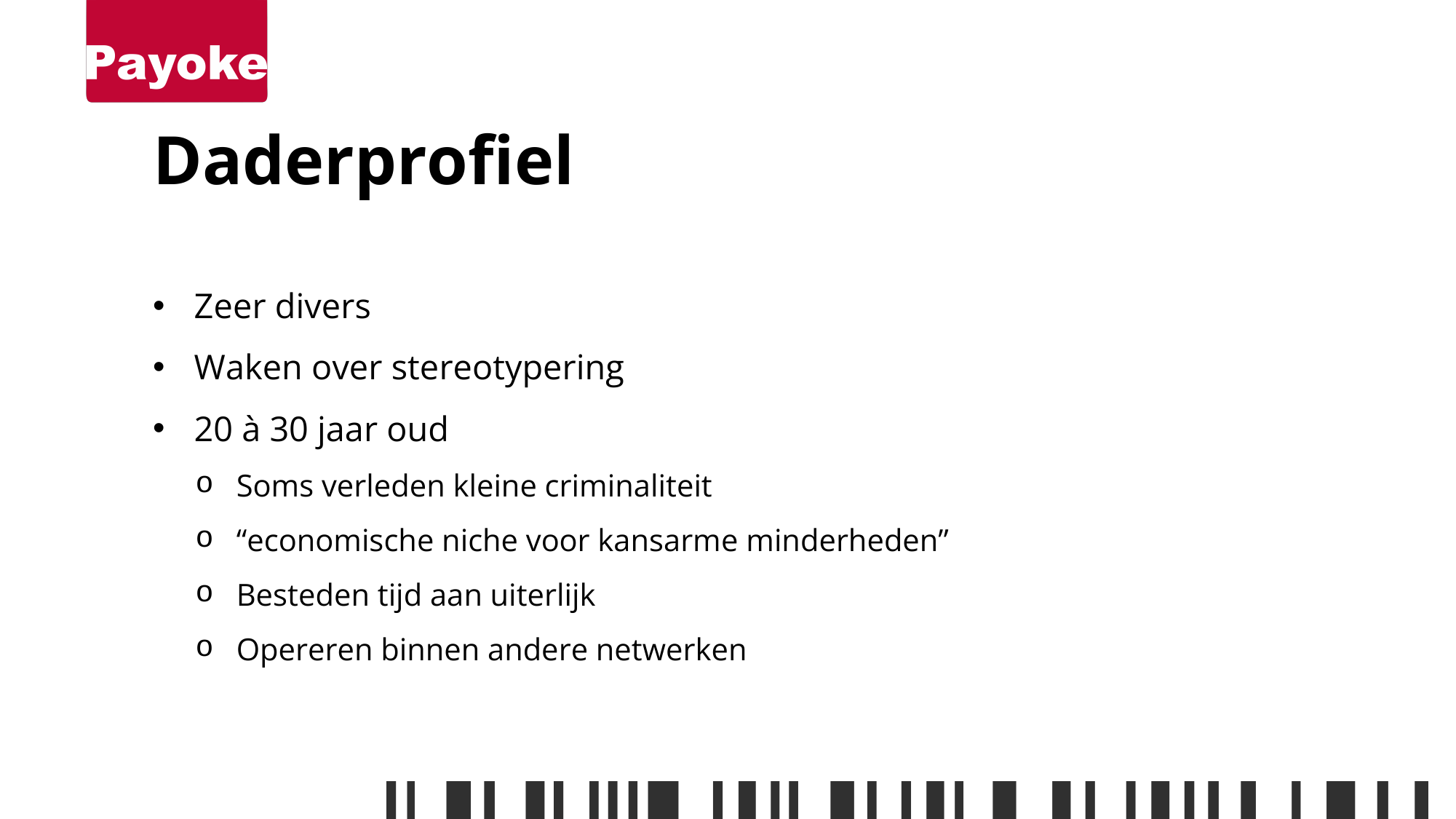

# Daderprofiel
Zeer divers
Waken over stereotypering
20 à 30 jaar oud
Soms verleden kleine criminaliteit
“economische niche voor kansarme minderheden”
Besteden tijd aan uiterlijk
Opereren binnen andere netwerken